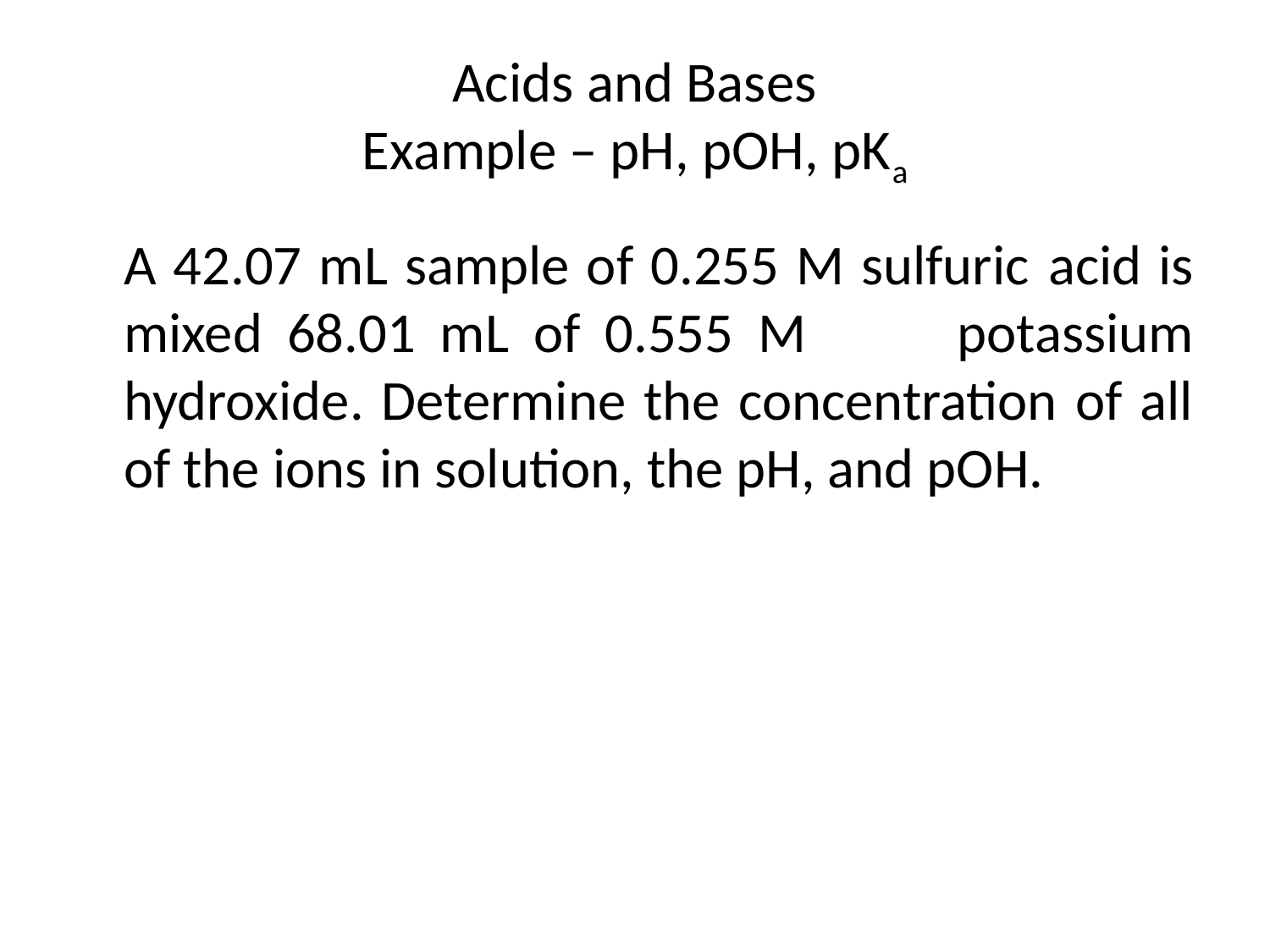

# Acids and Bases Example – pH, pOH, pKa
	A 42.07 mL sample of 0.255 M sulfuric 	acid is mixed 68.01 mL of 0.555 M 	potassium hydroxide. Determine the concentration of all of the ions in solution, the pH, and pOH.